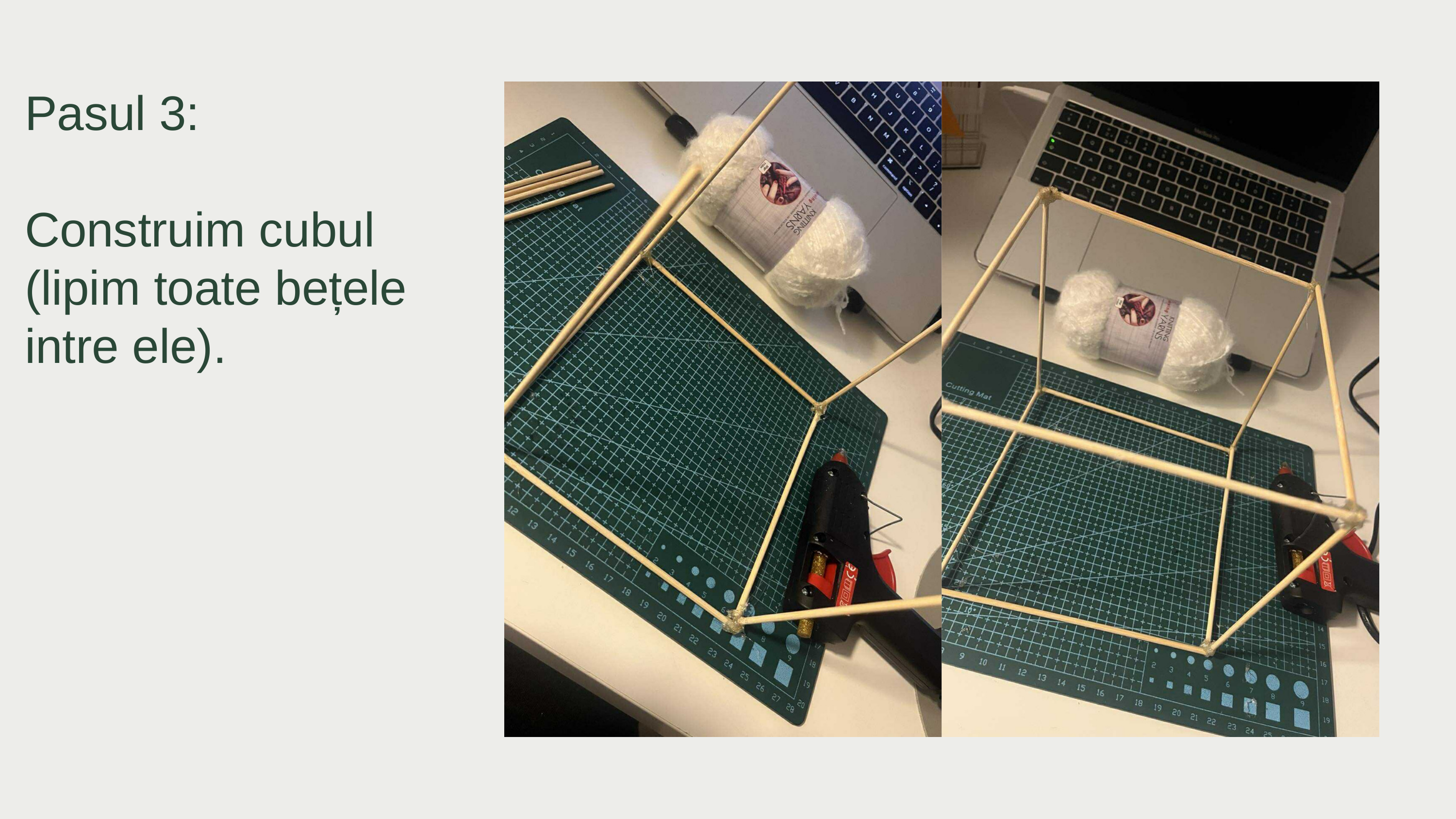

Pasul 3:

Construim cubul (lipim toate bețele intre ele).